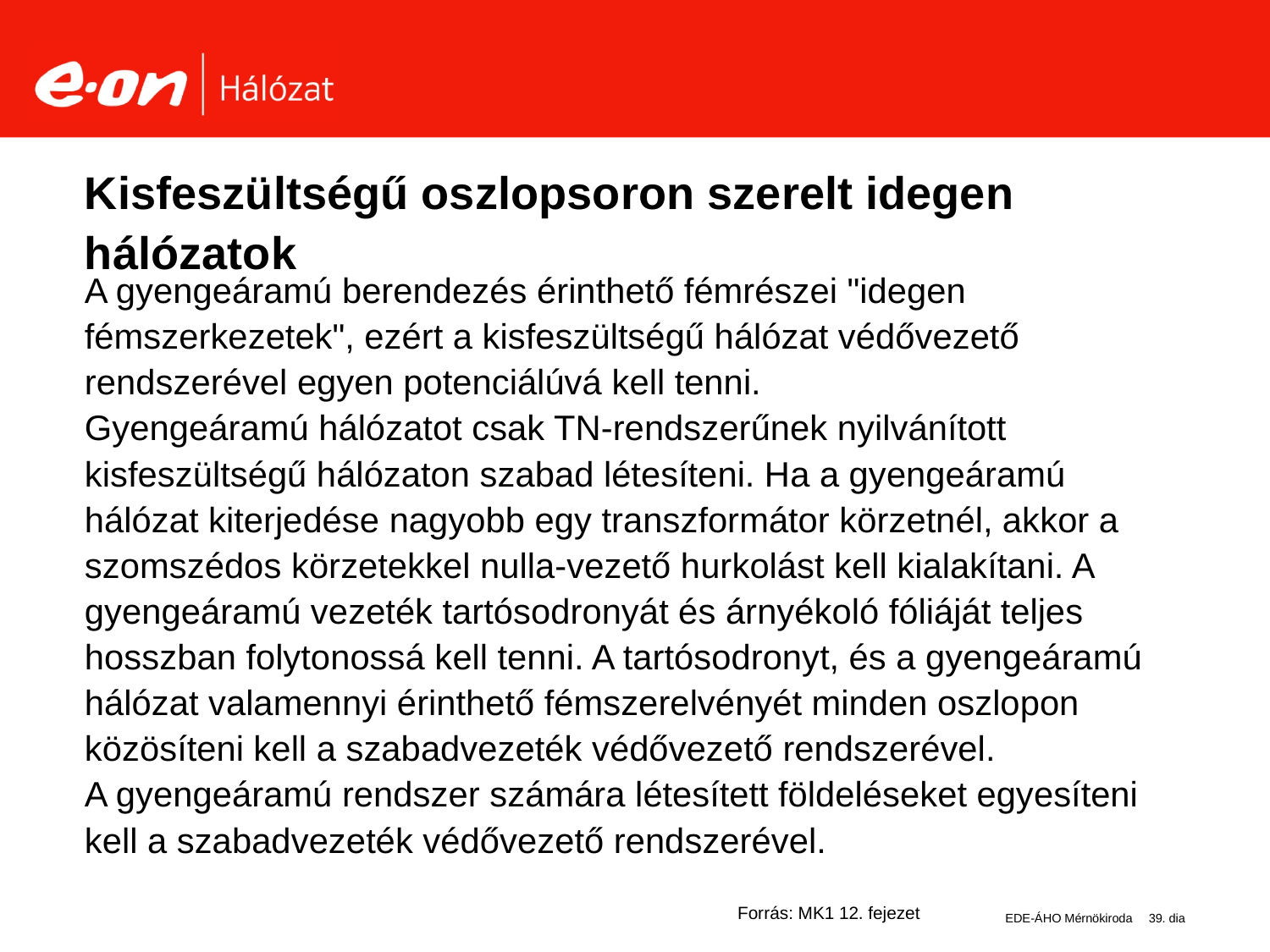

# Kisfeszültségű oszlopsoron szerelt idegen hálózatok
A gyengeáramú berendezés érinthető fémrészei "idegen fémszerkezetek", ezért a kisfeszültségű hálózat védővezető rendszerével egyen potenciálúvá kell tenni.
Gyengeáramú hálózatot csak TN-rendszerűnek nyilvánított kisfeszültségű hálózaton szabad létesíteni. Ha a gyengeáramú hálózat kiterjedése nagyobb egy transzformátor körzetnél, akkor a szomszédos körzetekkel nulla-vezető hurkolást kell kialakítani. A gyengeáramú vezeték tartósodronyát és árnyékoló fóliáját teljes hosszban folytonossá kell tenni. A tartósodronyt, és a gyengeáramú hálózat valamennyi érinthető fémszerelvényét minden oszlopon közösíteni kell a szabadvezeték védővezető rendszerével.
A gyengeáramú rendszer számára létesített földeléseket egyesíteni kell a szabadvezeték védővezető rendszerével.

Forrás: MK1 12. fejezet
EDE-ÁHO Mérnökiroda
39. dia